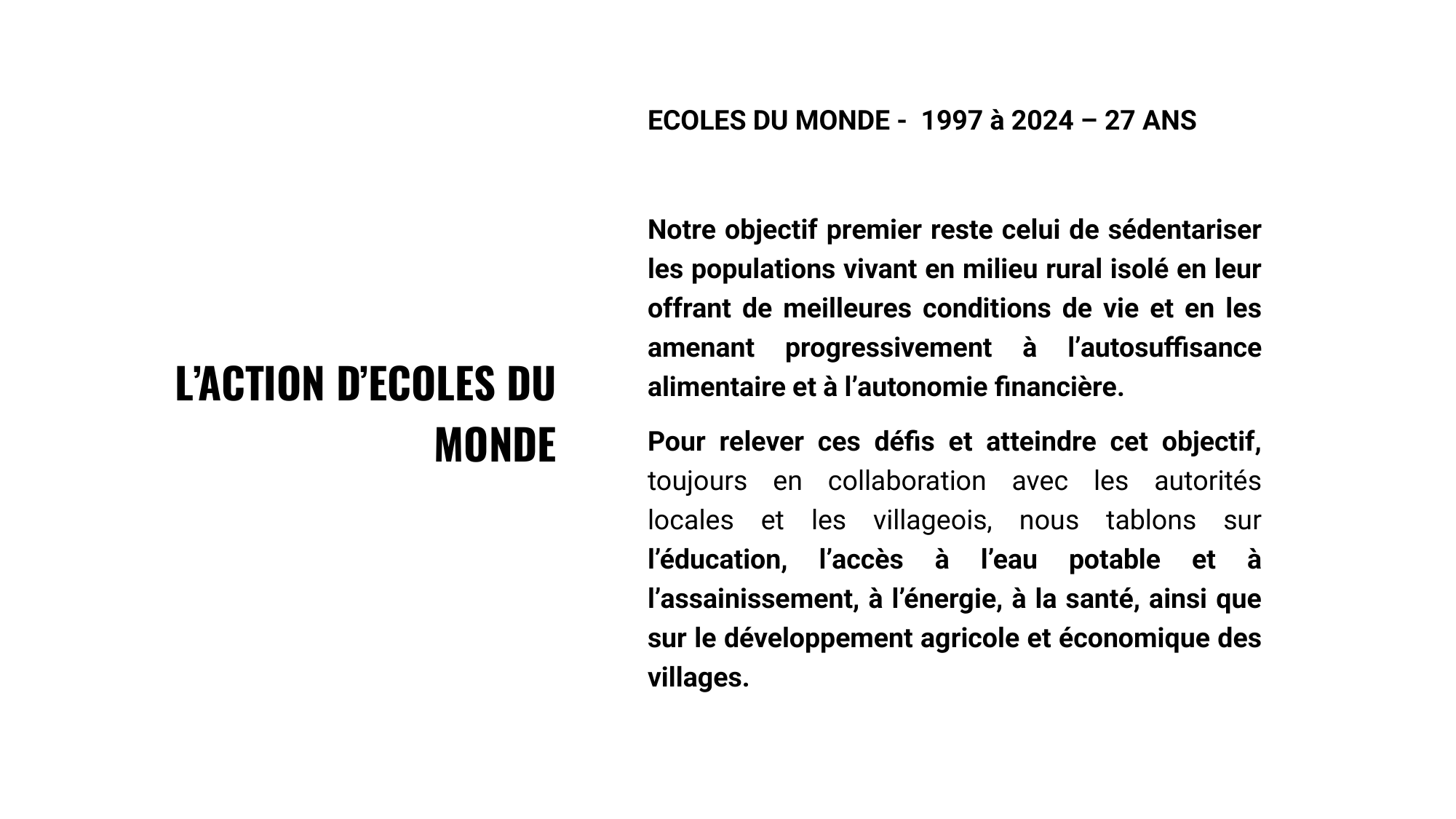

ECOLES DU MONDE -  1997 à 2024 – 27 ANS

Notre objectif premier reste celui de sédentariser les populations vivant en milieu rural isolé en leur offrant de meilleures conditions de vie et en les amenant progressivement à l’autosuffisance alimentaire et à l’autonomie financière.
Pour relever ces défis et atteindre cet objectif, toujours en collaboration avec les autorités locales et les villageois, nous tablons sur l’éducation, l’accès à l’eau potable et à l’assainissement, à l’énergie, à la santé, ainsi que sur le développement agricole et économique des villages.

# L’ACTION D’ECOLES DU MONDE